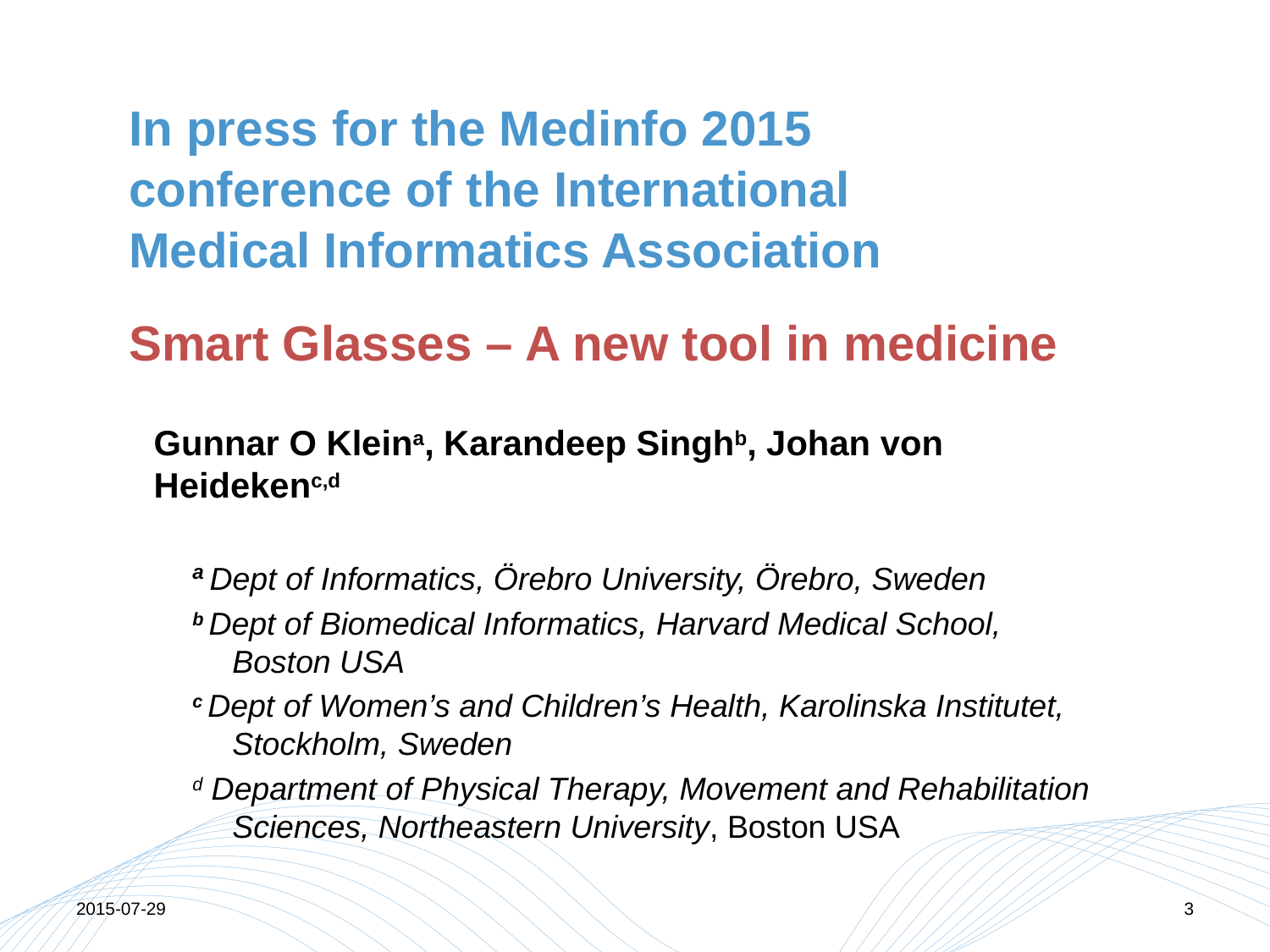

# In press for the Medinfo 2015 conference of the International Medical Informatics Association
Smart Glasses – A new tool in medicine
Gunnar O Kleina, Karandeep Singhb, Johan von Heidekenc,d
a Dept of Informatics, Örebro University, Örebro, Sweden
b Dept of Biomedical Informatics, Harvard Medical School, Boston USA
c Dept of Women’s and Children’s Health, Karolinska Institutet, Stockholm, Sweden
d Department of Physical Therapy, Movement and Rehabilitation Sciences, Northeastern University, Boston USA

2015-07-29
3